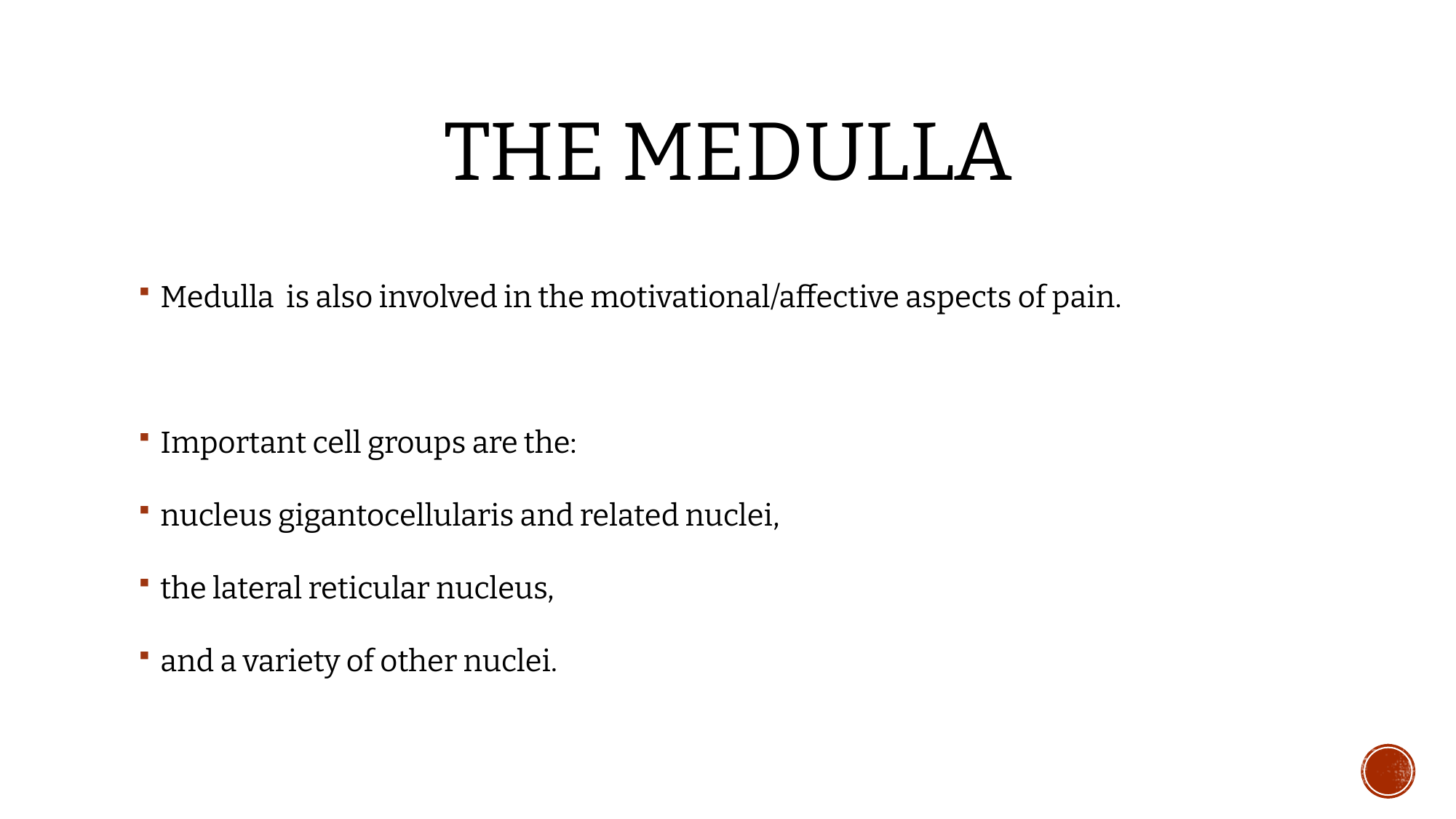

# The Medulla
Medulla  is also involved in the motivational/affective aspects of pain.

Important cell groups are the:
nucleus gigantocellularis and related nuclei,
the lateral reticular nucleus,
and a variety of other nuclei.